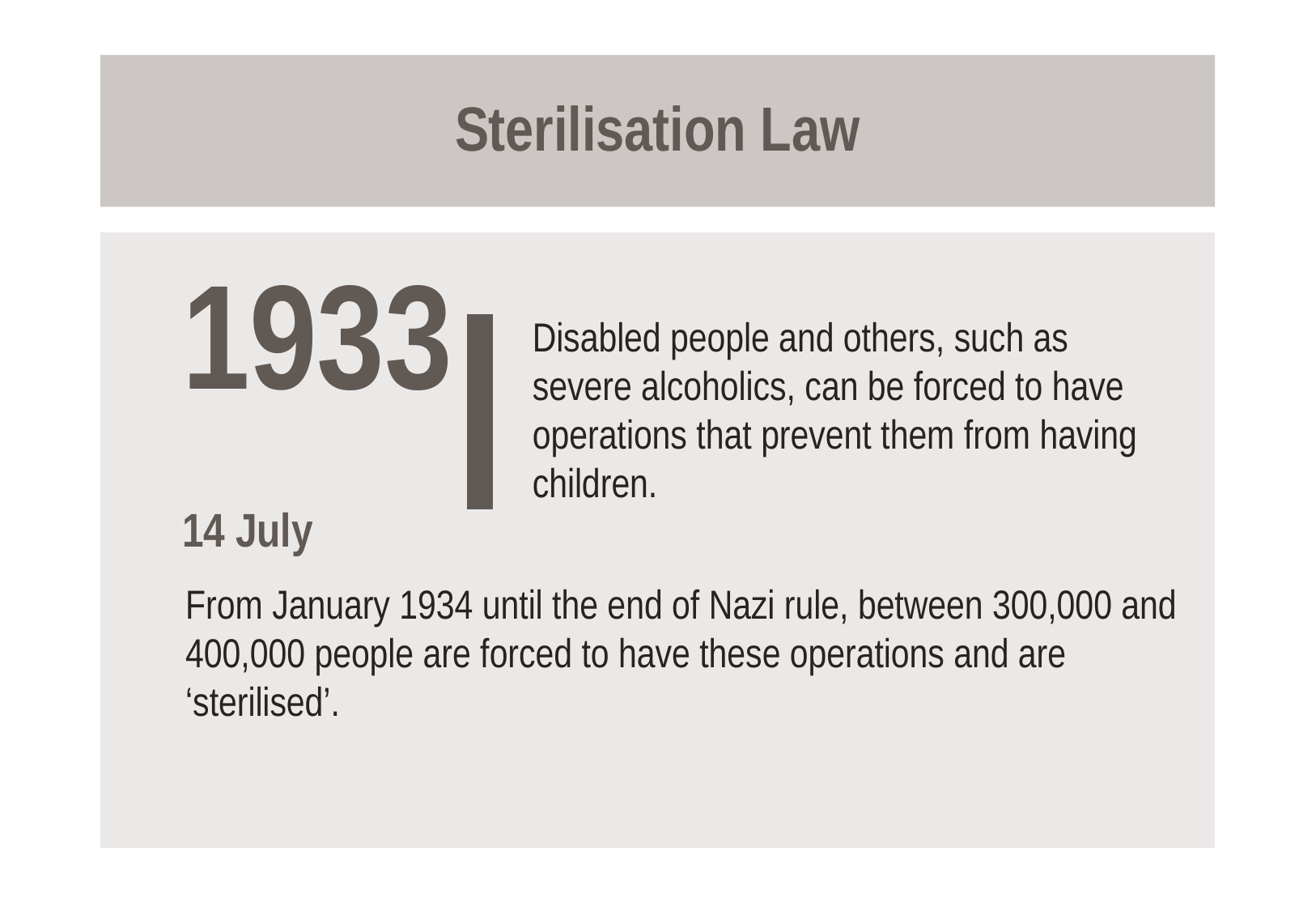

# Sterilisation Law

1933
14 July
Disabled people and others, such as severe alcoholics, can be forced to have operations that prevent them from having children.
From January 1934 until the end of Nazi rule, between 300,000 and 400,000 people are forced to have these operations and are ‘sterilised’.